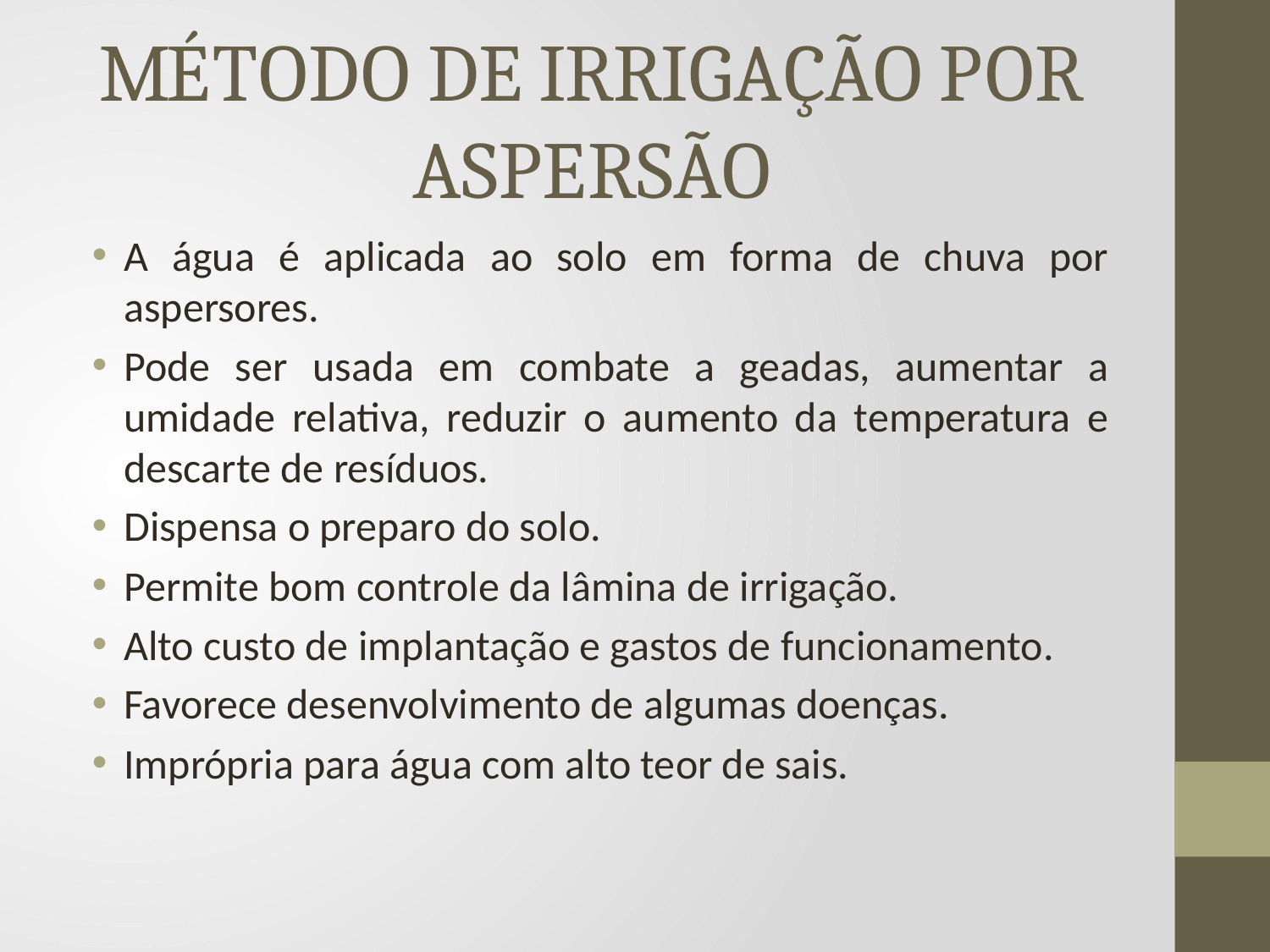

# MÉTODO DE IRRIGAÇÃO POR ASPERSÃO
A água é aplicada ao solo em forma de chuva por aspersores.
Pode ser usada em combate a geadas, aumentar a umidade relativa, reduzir o aumento da temperatura e descarte de resíduos.
Dispensa o preparo do solo.
Permite bom controle da lâmina de irrigação.
Alto custo de implantação e gastos de funcionamento.
Favorece desenvolvimento de algumas doenças.
Imprópria para água com alto teor de sais.